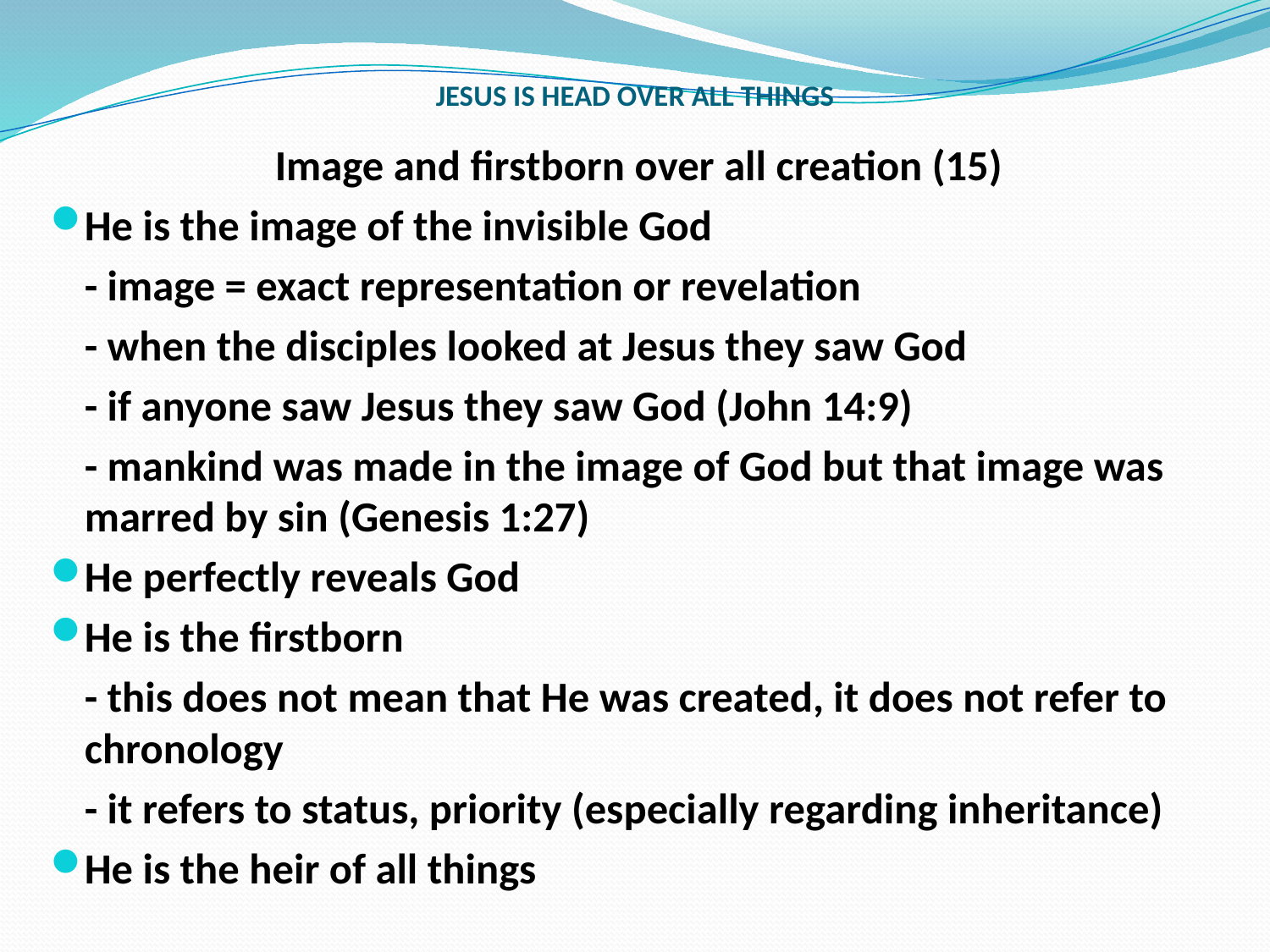

# JESUS IS HEAD OVER ALL THINGS
Image and firstborn over all creation (15)
He is the image of the invisible God
	- image = exact representation or revelation
	- when the disciples looked at Jesus they saw God
	- if anyone saw Jesus they saw God (John 14:9)
	- mankind was made in the image of God but that image was marred by sin (Genesis 1:27)
He perfectly reveals God
He is the firstborn
	- this does not mean that He was created, it does not refer to chronology
	- it refers to status, priority (especially regarding inheritance)
He is the heir of all things